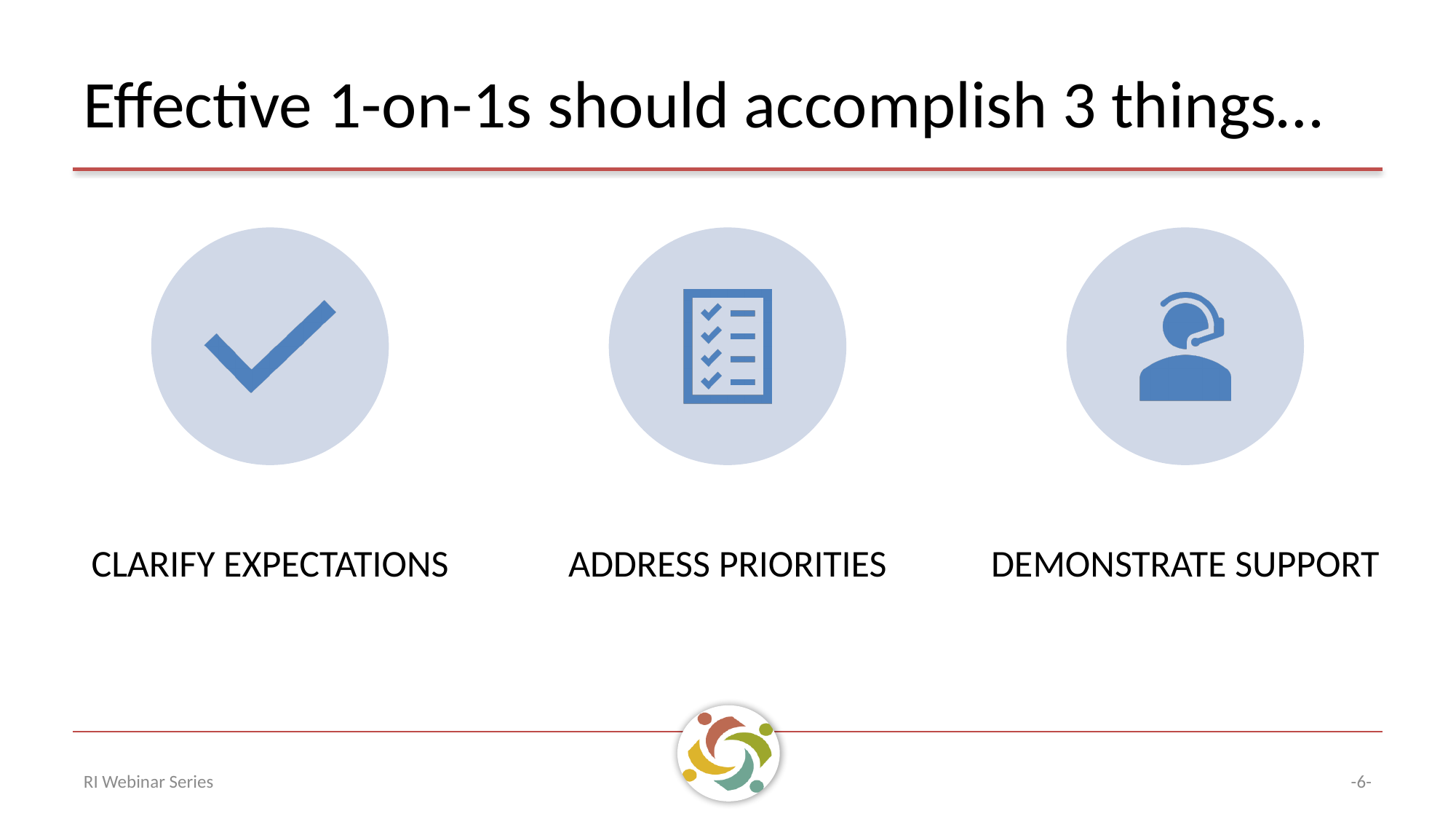

# Effective 1-on-1s should accomplish 3 things…
Clarify Expectations
Address Priorities
Demonstrate Support
RI Webinar Series
-6-